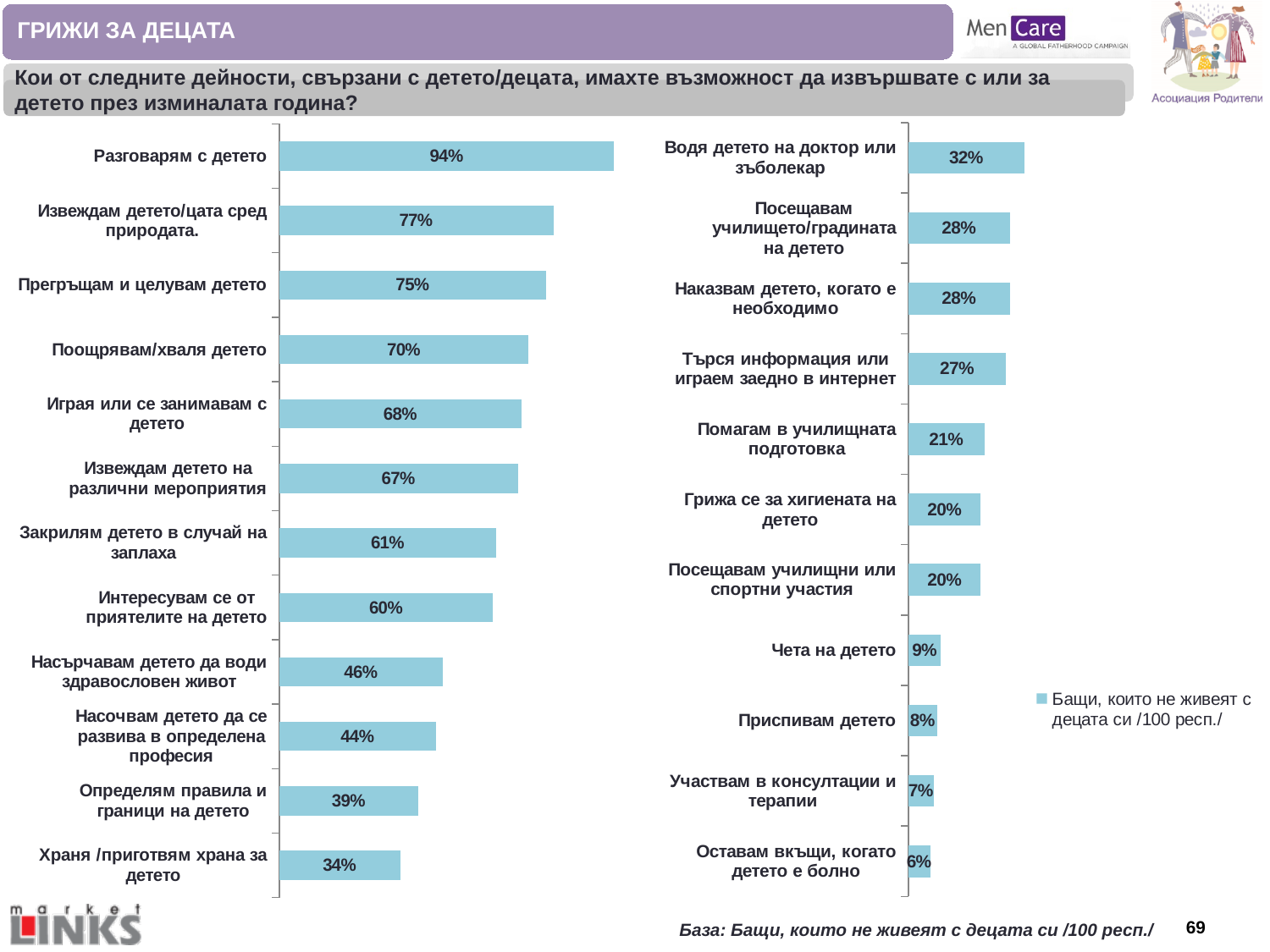

ГРИЖИ ЗА ДЕЦАТА
Кои от следните дейности, свързани с детето/децата, имахте възможност да извършвате с или за детето през изминалата година?

### Chart

| Category | Бащи, които не живеят с децата си /100 респ./ |
|---|---|
| Водя детето на доктор или зъболекар | 0.32 |
| Посещавам училището/градината на детето | 0.28 |
| Наказвам детето, когато е необходимо | 0.28 |
| Търся информация или играем заедно в интернет | 0.27 |
| Помагам в училищната подготовка | 0.21 |
| Грижа се за хигиената на детето | 0.2 |
| Посещавам училищни или спортни участия | 0.2 |
| Чета на детето | 0.09 |
| Приспивам детето | 0.08 |
| Участвам в консултации и терапии | 0.07 |
| Оставам вкъщи, когато детето е болно | 0.06 |

### Chart

| Category | Бащи, които не живеят с децата си /100 респ./ |
|---|---|
| Разговарям с детето | 0.94 |
| Извеждам детето/цата сред природата. | 0.77 |
| Прегръщам и целувам детето | 0.75 |
| Поощрявам/хваля детето | 0.7 |
| Играя или се занимавам с детето | 0.68 |
| Извеждам детето на различни мероприятия | 0.67 |
| Закрилям детето в случай на заплаха | 0.61 |
| Интересувам се от приятелите на детето | 0.6 |
| Насърчавам детето да води здравословен живот | 0.46 |
| Насочвам детето да се развива в определена професия | 0.44 |
| Определям правила и граници на детето | 0.39 |
| Храня /приготвям храна за детето | 0.34 |
База: Бащи, които не живеят с децата си /100 респ./